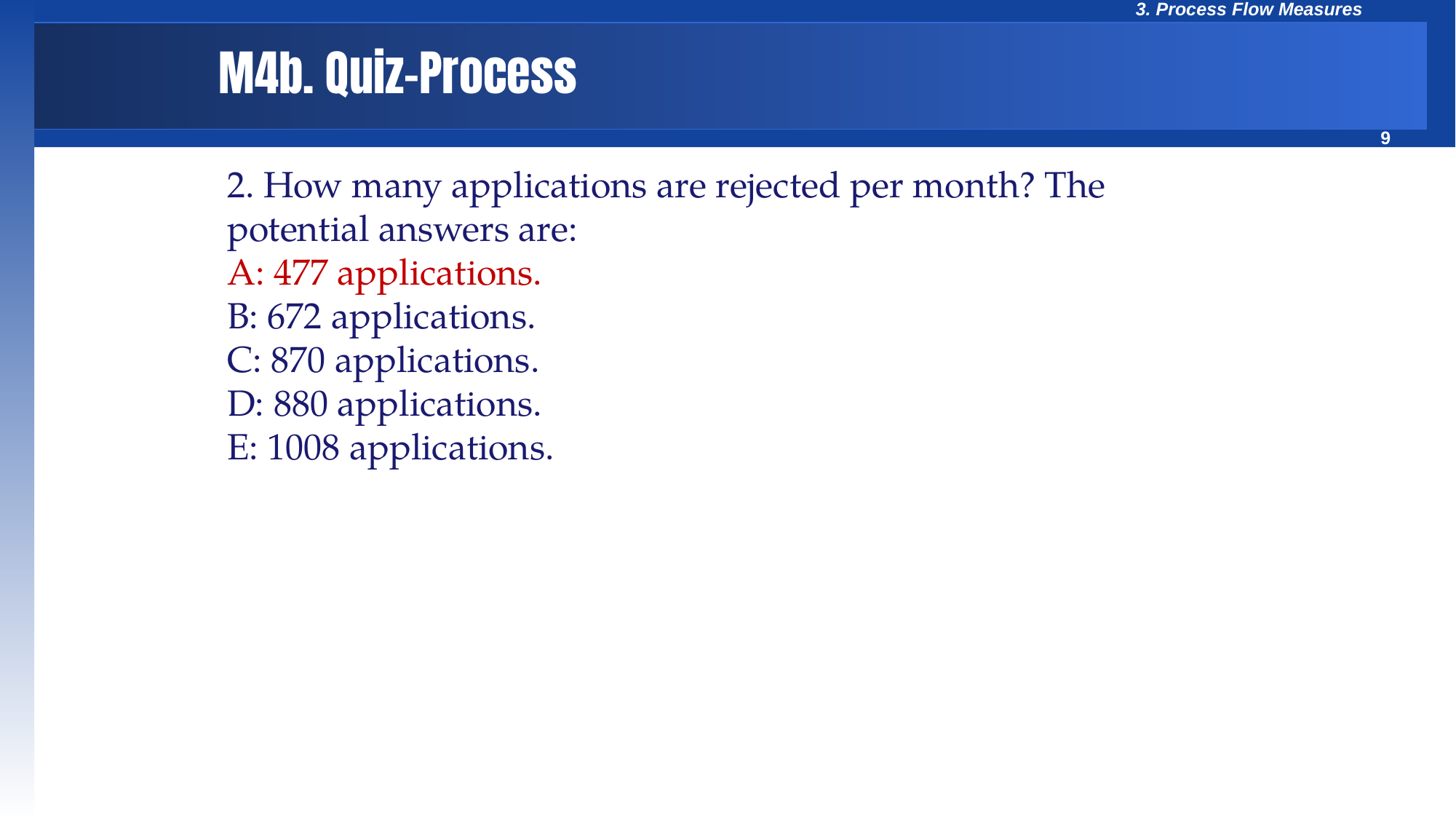

# M4b. Quiz-Process
2. How many applications are rejected per month? The potential answers are:
A: 477 applications.
B: 672 applications.
C: 870 applications.
D: 880 applications.
E: 1008 applications.